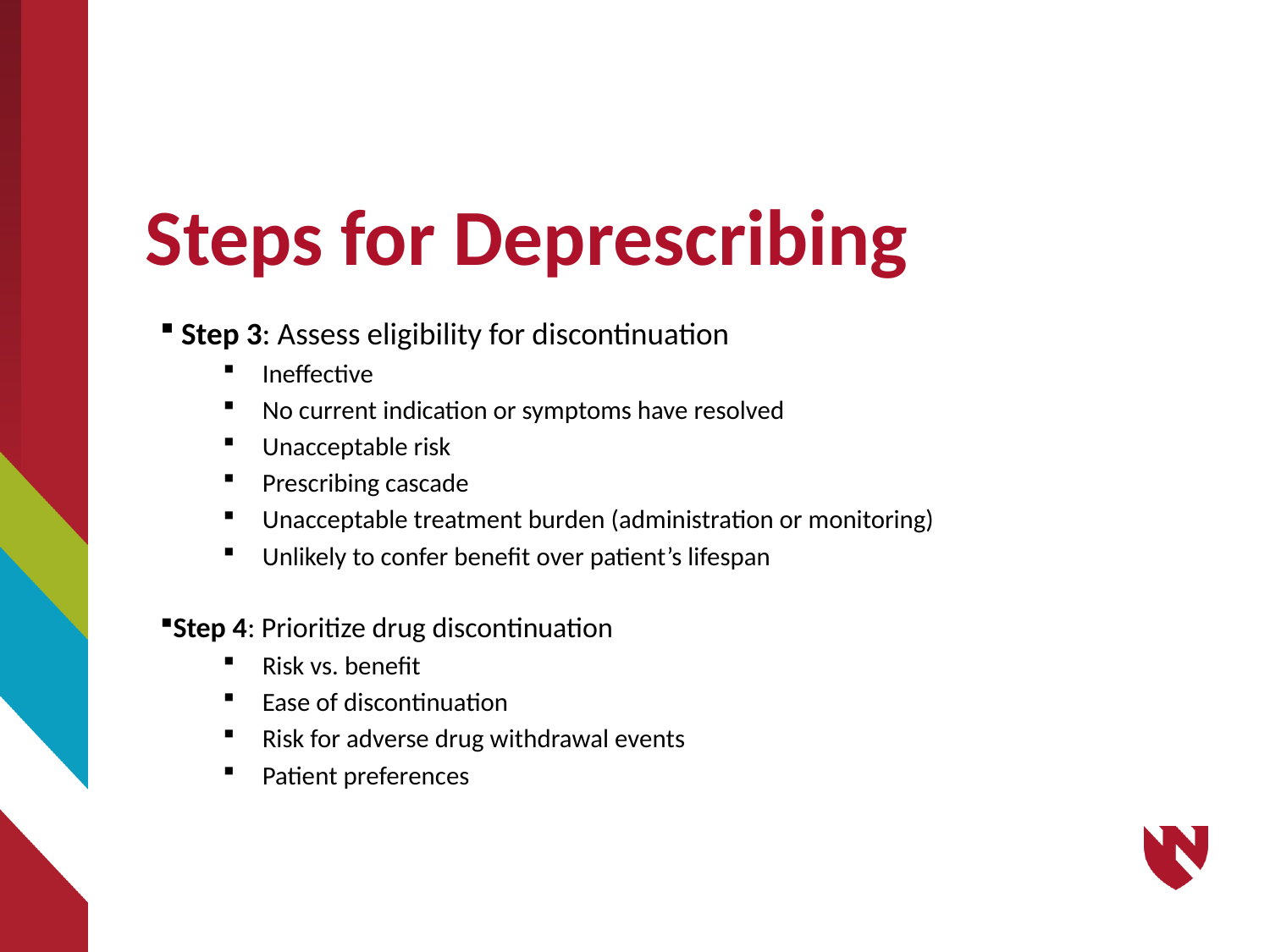

12
# Steps for Deprescribing
 Step 3: Assess eligibility for discontinuation
Ineffective
No current indication or symptoms have resolved
Unacceptable risk
Prescribing cascade
Unacceptable treatment burden (administration or monitoring)
Unlikely to confer benefit over patient’s lifespan

Step 4: Prioritize drug discontinuation
Risk vs. benefit
Ease of discontinuation
Risk for adverse drug withdrawal events
Patient preferences